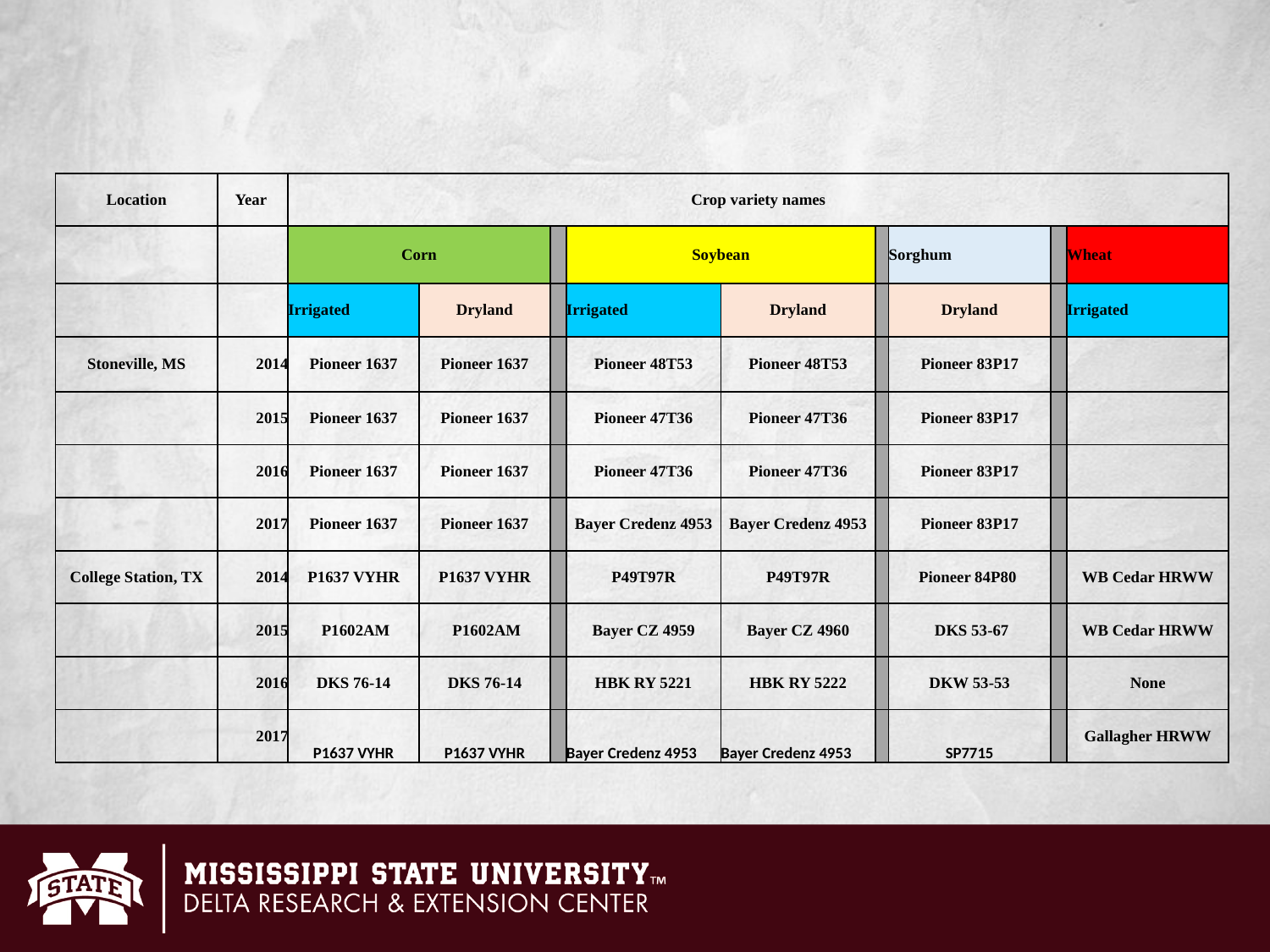

| Location | Year | Crop variety names |  |  |  |  |  |  |  |  |
| --- | --- | --- | --- | --- | --- | --- | --- | --- | --- | --- |
|  |  | Corn |  |  | Soybean |  |  | Sorghum |  | Wheat |
|  |  | Irrigated | Dryland |  | Irrigated | Dryland |  | Dryland |  | Irrigated |
| Stoneville, MS | 2014 | Pioneer 1637 | Pioneer 1637 |  | Pioneer 48T53 | Pioneer 48T53 |  | Pioneer 83P17 |  |  |
|  | 2015 | Pioneer 1637 | Pioneer 1637 |  | Pioneer 47T36 | Pioneer 47T36 |  | Pioneer 83P17 |  |  |
|  | 2016 | Pioneer 1637 | Pioneer 1637 |  | Pioneer 47T36 | Pioneer 47T36 |  | Pioneer 83P17 |  |  |
|  | 2017 | Pioneer 1637 | Pioneer 1637 |  | Bayer Credenz 4953 | Bayer Credenz 4953 |  | Pioneer 83P17 |  |  |
| College Station, TX | 2014 | P1637 VYHR | P1637 VYHR |  | P49T97R | P49T97R |  | Pioneer 84P80 |  | WB Cedar HRWW |
|  | 2015 | P1602AM | P1602AM |  | Bayer CZ 4959 | Bayer CZ 4960 |  | DKS 53-67 |  | WB Cedar HRWW |
|  | 2016 | DKS 76-14 | DKS 76-14 |  | HBK RY 5221 | HBK RY 5222 |  | DKW 53-53 |  | None |
|  | 2017 | P1637 VYHR | P1637 VYHR |  | Bayer Credenz 4953 | Bayer Credenz 4953 |  | SP7715 |  | Gallagher HRWW |